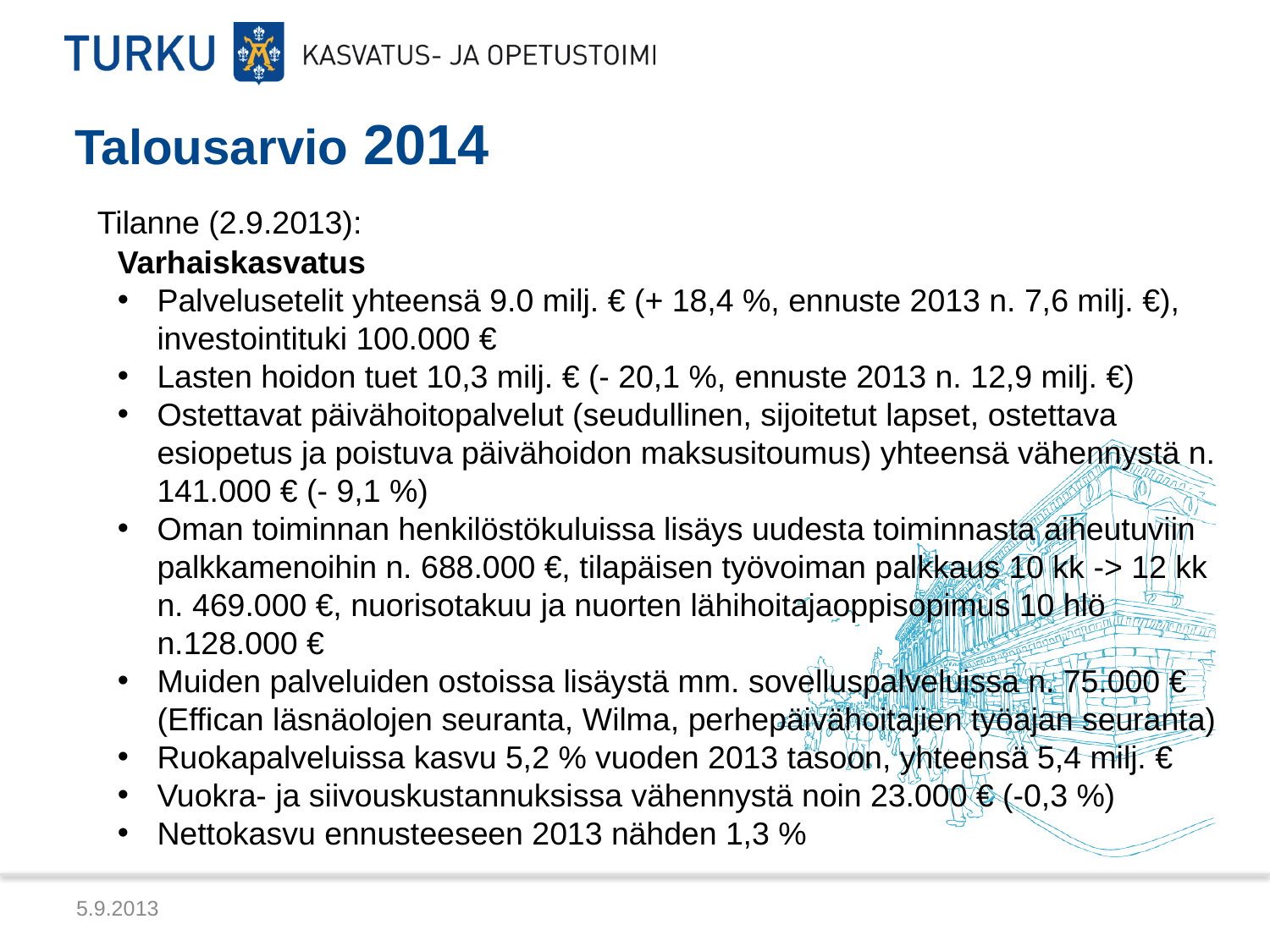

# Talousarvio 2014
Tilanne (2.9.2013):
Varhaiskasvatus
Palvelusetelit yhteensä 9.0 milj. € (+ 18,4 %, ennuste 2013 n. 7,6 milj. €), investointituki 100.000 €
Lasten hoidon tuet 10,3 milj. € (- 20,1 %, ennuste 2013 n. 12,9 milj. €)
Ostettavat päivähoitopalvelut (seudullinen, sijoitetut lapset, ostettava esiopetus ja poistuva päivähoidon maksusitoumus) yhteensä vähennystä n. 141.000 € (- 9,1 %)
Oman toiminnan henkilöstökuluissa lisäys uudesta toiminnasta aiheutuviin palkkamenoihin n. 688.000 €, tilapäisen työvoiman palkkaus 10 kk -> 12 kk n. 469.000 €, nuorisotakuu ja nuorten lähihoitajaoppisopimus 10 hlö n.128.000 €
Muiden palveluiden ostoissa lisäystä mm. sovelluspalveluissa n. 75.000 € (Effican läsnäolojen seuranta, Wilma, perhepäivähoitajien työajan seuranta)
Ruokapalveluissa kasvu 5,2 % vuoden 2013 tasoon, yhteensä 5,4 milj. €
Vuokra- ja siivouskustannuksissa vähennystä noin 23.000 € (-0,3 %)
Nettokasvu ennusteeseen 2013 nähden 1,3 %
5.9.2013